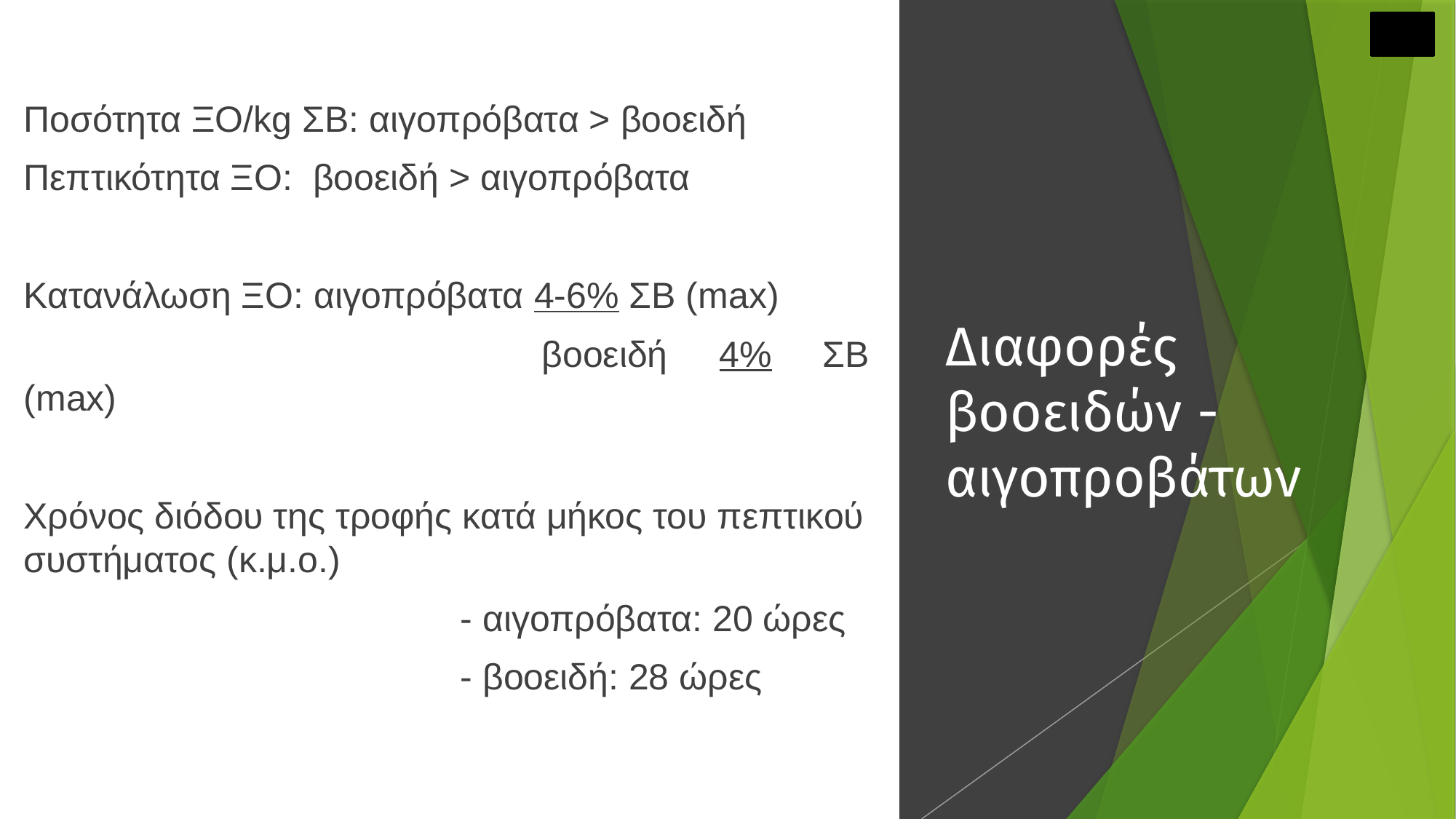

Ποσότητα ΞΟ/kg ΣΒ: αιγοπρόβατα > βοοειδή
Πεπτικότητα ΞΟ:  βοοειδή > αιγοπρόβατα

Κατανάλωση ΞΟ: αιγοπρόβατα 4-6% ΣΒ (max)
				        βοοειδή	    4%     ΣΒ (max)

Χρόνος διόδου της τροφής κατά μήκος του πεπτικού συστήματος (κ.μ.ο.)
				- αιγοπρόβατα: 20 ώρες
				- βοοειδή: 28 ώρες

# Διαφορές βοοειδών -αιγοπροβάτων